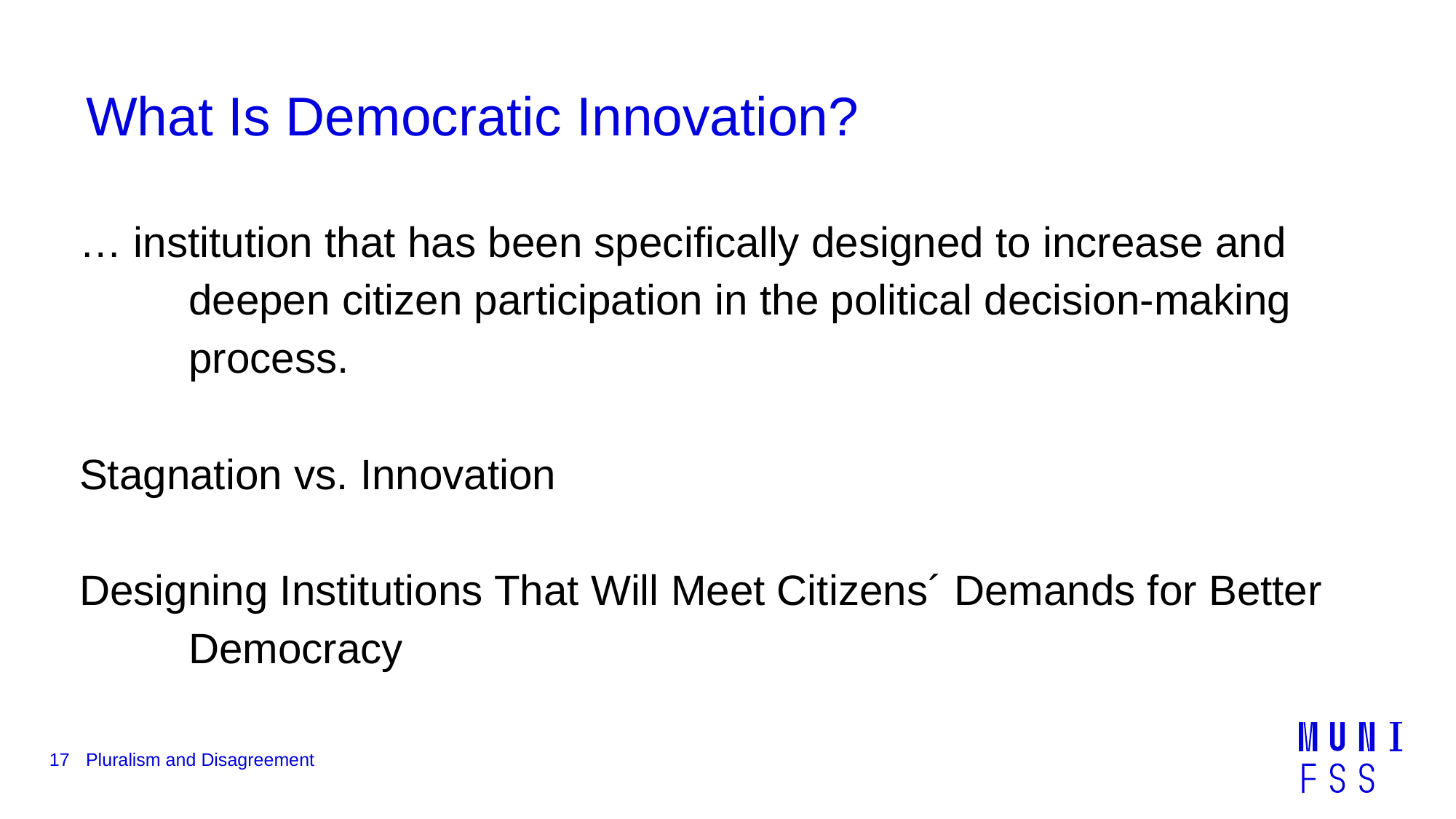

# What Is Democratic Innovation?
… institution that has been specifically designed to increase and 	deepen citizen participation in the political decision-making 	process.

Stagnation vs. Innovation

Designing Institutions That Will Meet Citizens´ Demands for Better 	Democracy
17
Pluralism and Disagreement